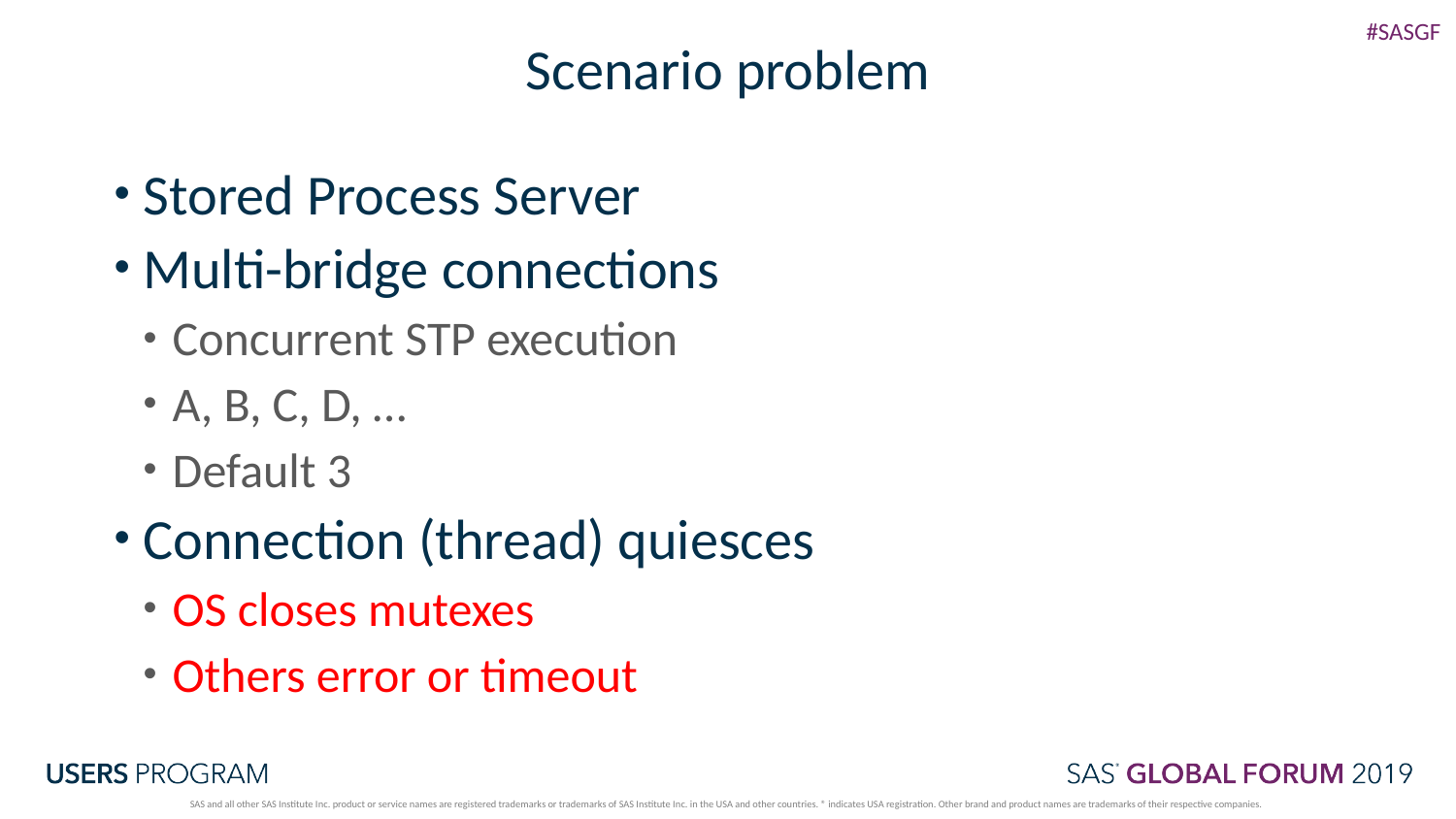

# Scenario problem

Stored Process Server
Multi-bridge connections
Concurrent STP execution
A, B, C, D, …
Default 3
Connection (thread) quiesces
OS closes mutexes
Others error or timeout